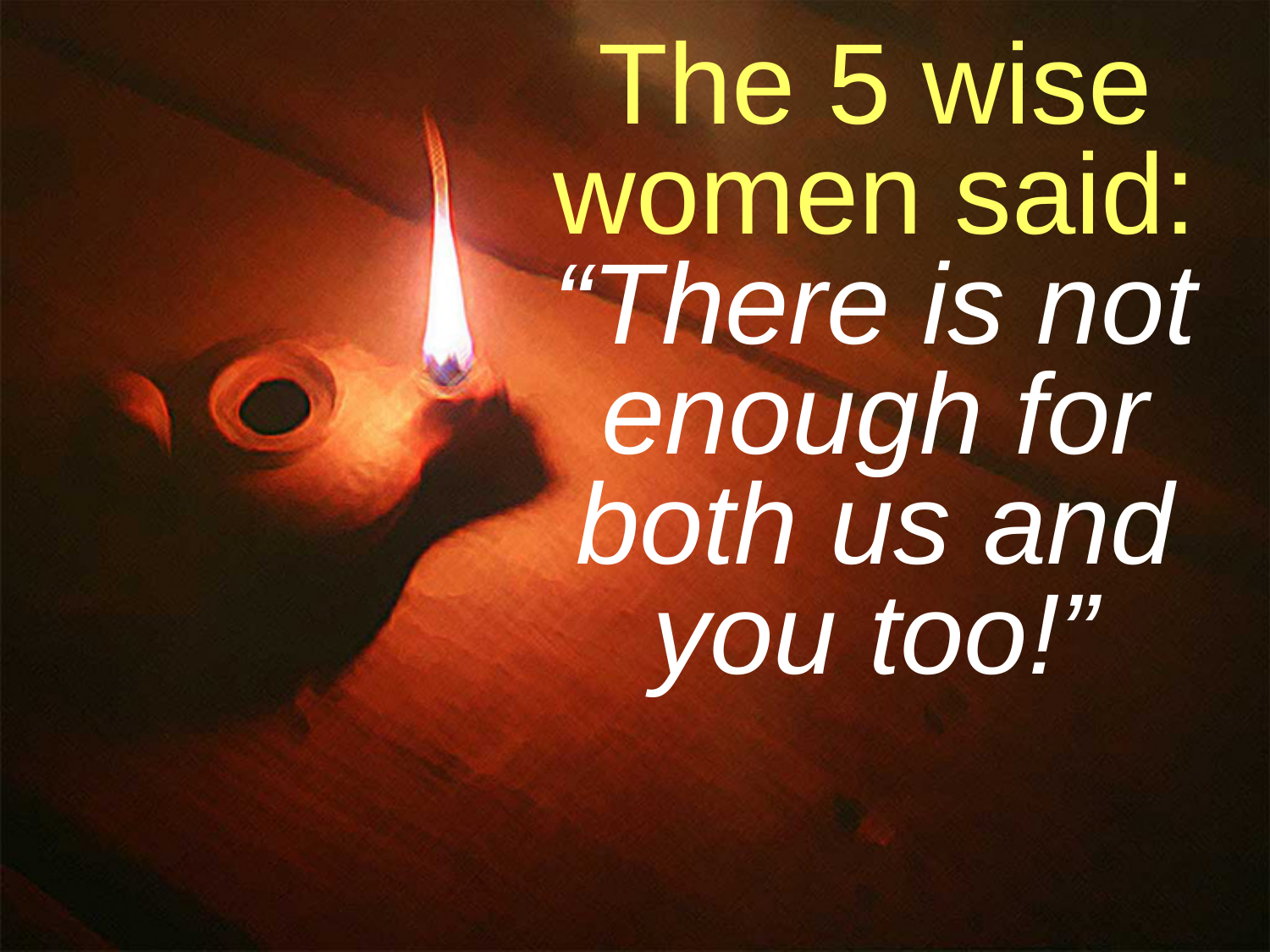

The 5 wise
women said:
“There is not enough for both us and you too!”